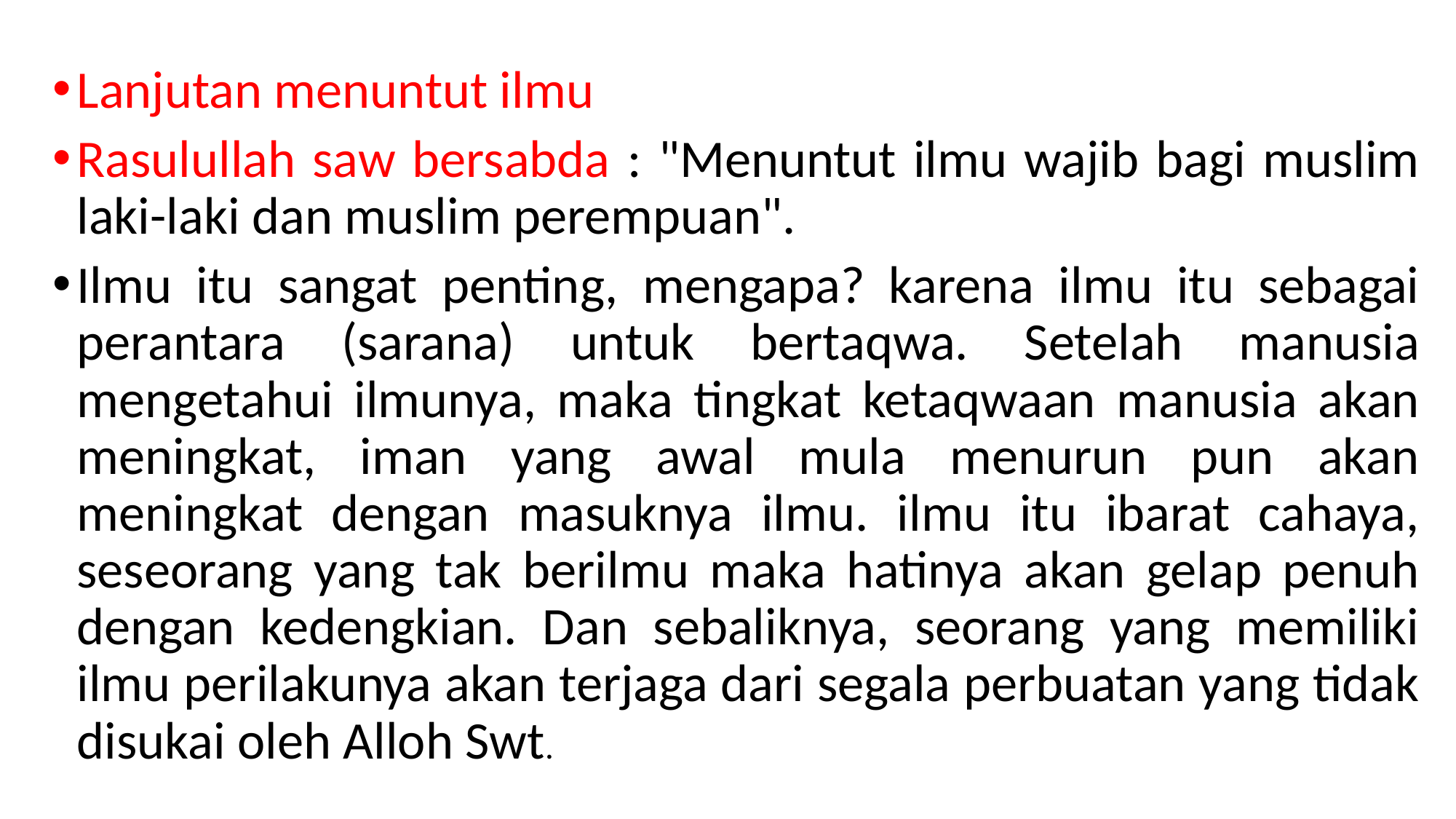

Lanjutan menuntut ilmu
Rasulullah saw bersabda : "Menuntut ilmu wajib bagi muslim laki-laki dan muslim perempuan".
Ilmu itu sangat penting, mengapa? karena ilmu itu sebagai perantara (sarana) untuk bertaqwa. Setelah manusia mengetahui ilmunya, maka tingkat ketaqwaan manusia akan meningkat, iman yang awal mula menurun pun akan meningkat dengan masuknya ilmu. ilmu itu ibarat cahaya, seseorang yang tak berilmu maka hatinya akan gelap penuh dengan kedengkian. Dan sebaliknya, seorang yang memiliki ilmu perilakunya akan terjaga dari segala perbuatan yang tidak disukai oleh Alloh Swt.